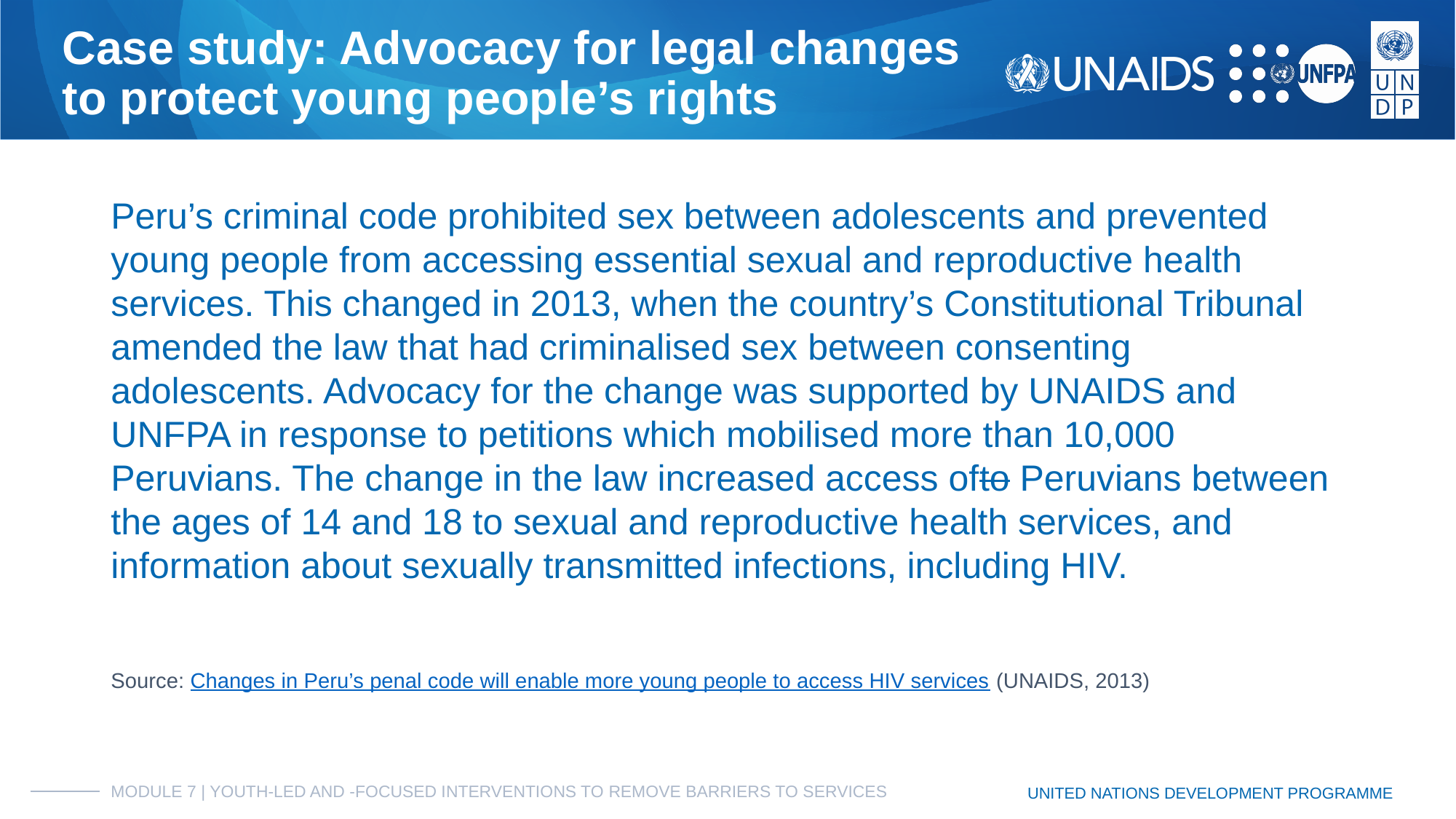

# Case study: Advocacy for legal changes
to protect young people’s rights
Peru’s criminal code prohibited sex between adolescents and prevented young people from accessing essential sexual and reproductive health services. This changed in 2013, when the country’s Constitutional Tribunal amended the law that had criminalised sex between consenting adolescents. Advocacy for the change was supported by UNAIDS and UNFPA in response to petitions which mobilised more than 10,000 Peruvians. The change in the law increased access ofto Peruvians between the ages of 14 and 18 to sexual and reproductive health services, and information about sexually transmitted infections, including HIV.
Source: Changes in Peru’s penal code will enable more young people to access HIV services (UNAIDS, 2013)
MODULE 7 | YOUTH-LED AND -FOCUSED INTERVENTIONS TO REMOVE BARRIERS TO SERVICES